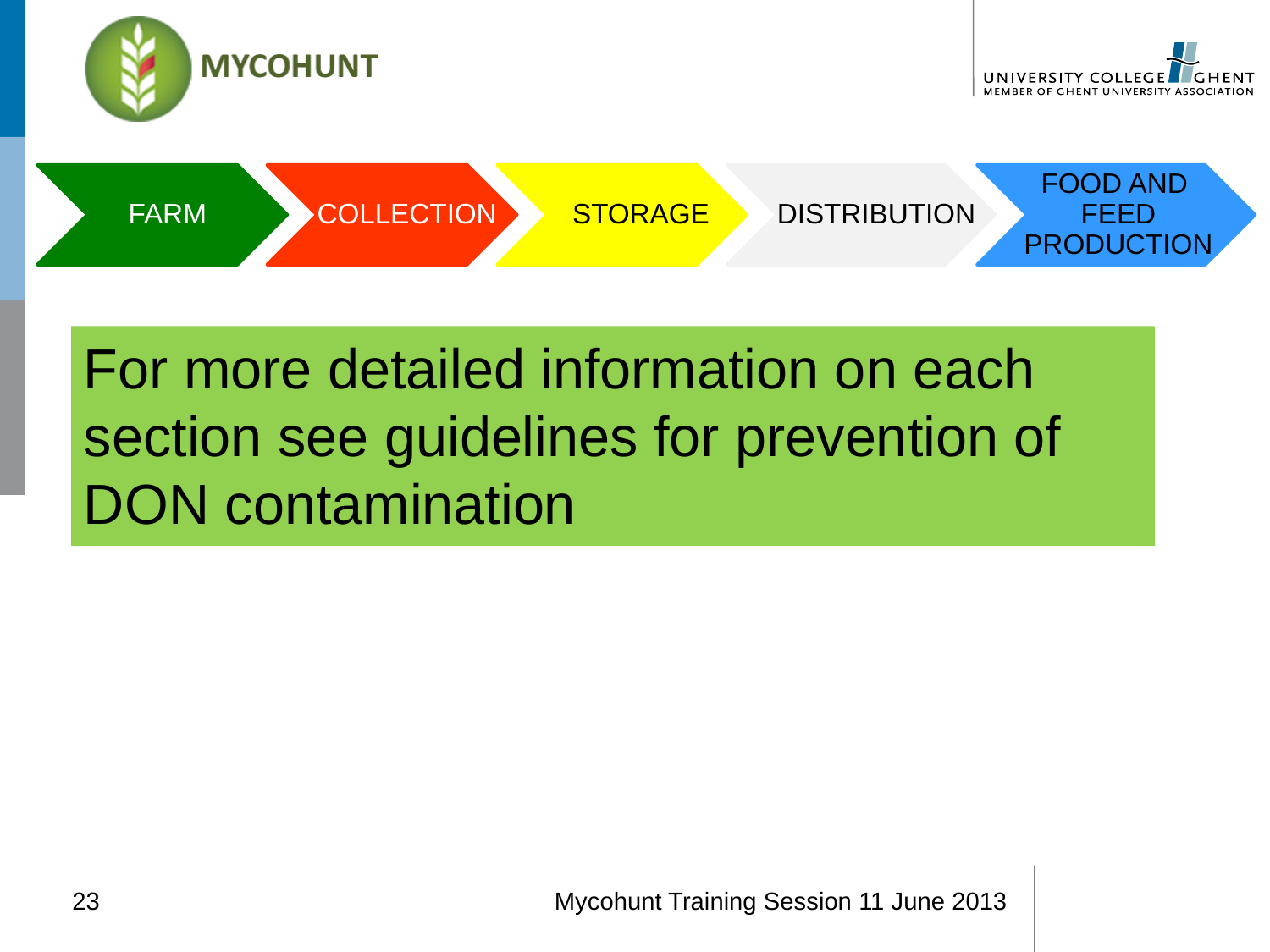

FARM

COLLECTION

STORAGE

DISTRIBUTION

FOOD AND
FEED PRODUCTION
For more detailed information on each section see guidelines for prevention of DON contamination
23
Mycohunt Training Session 11 June 2013